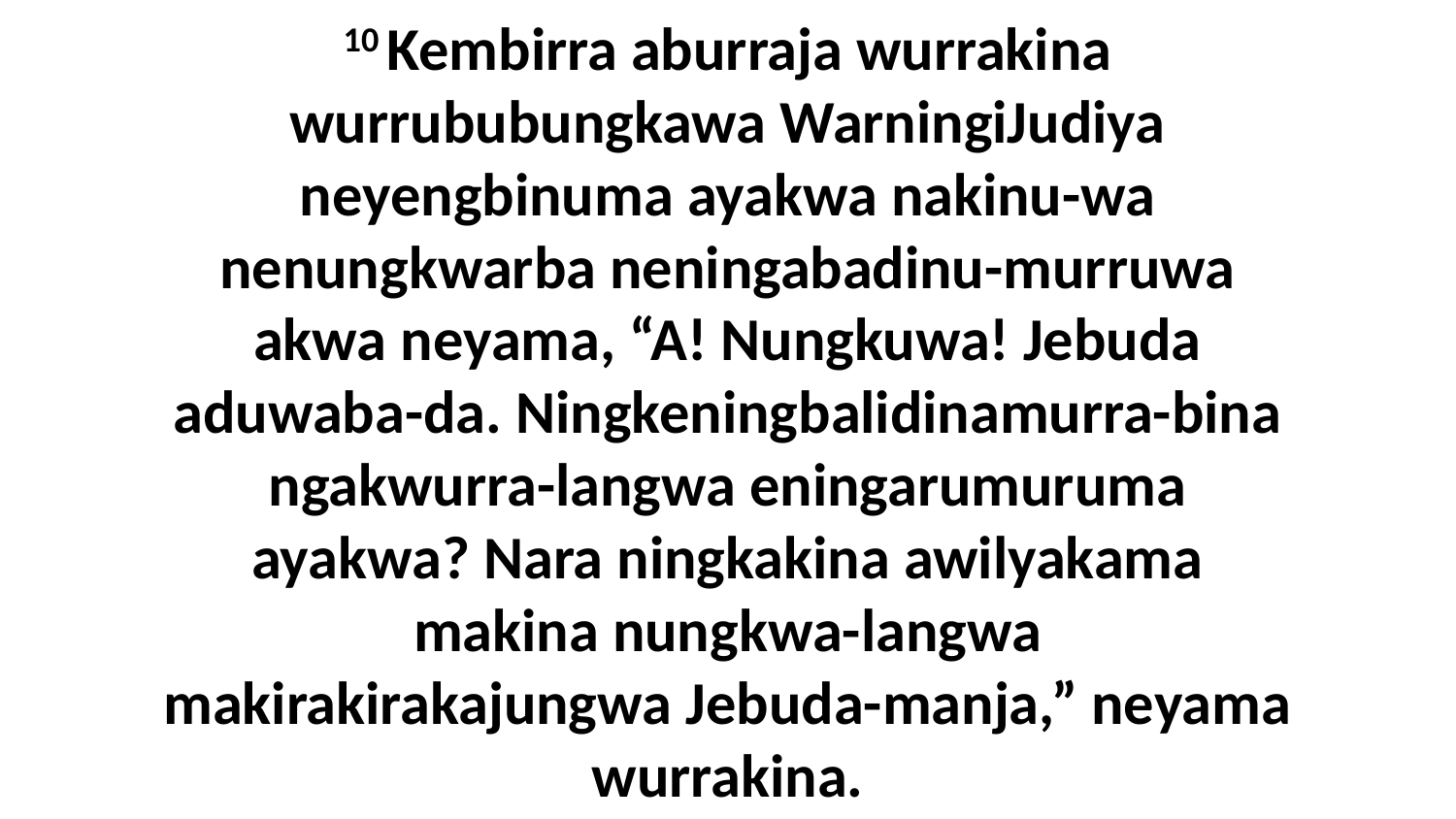

10 Kembirra aburraja wurrakina wurrububungkawa WarningiJudiya neyengbinuma ayakwa nakinu-wa nenungkwarba neningabadinu-murruwa akwa neyama, “A! Nungkuwa! Jebuda aduwaba-da. Ningkeningbalidinamurra-bina ngakwurra-langwa eningarumuruma ayakwa? Nara ningkakina awilyakama makina nungkwa-langwa makirakirakajungwa Jebuda-manja,” neyama wurrakina.